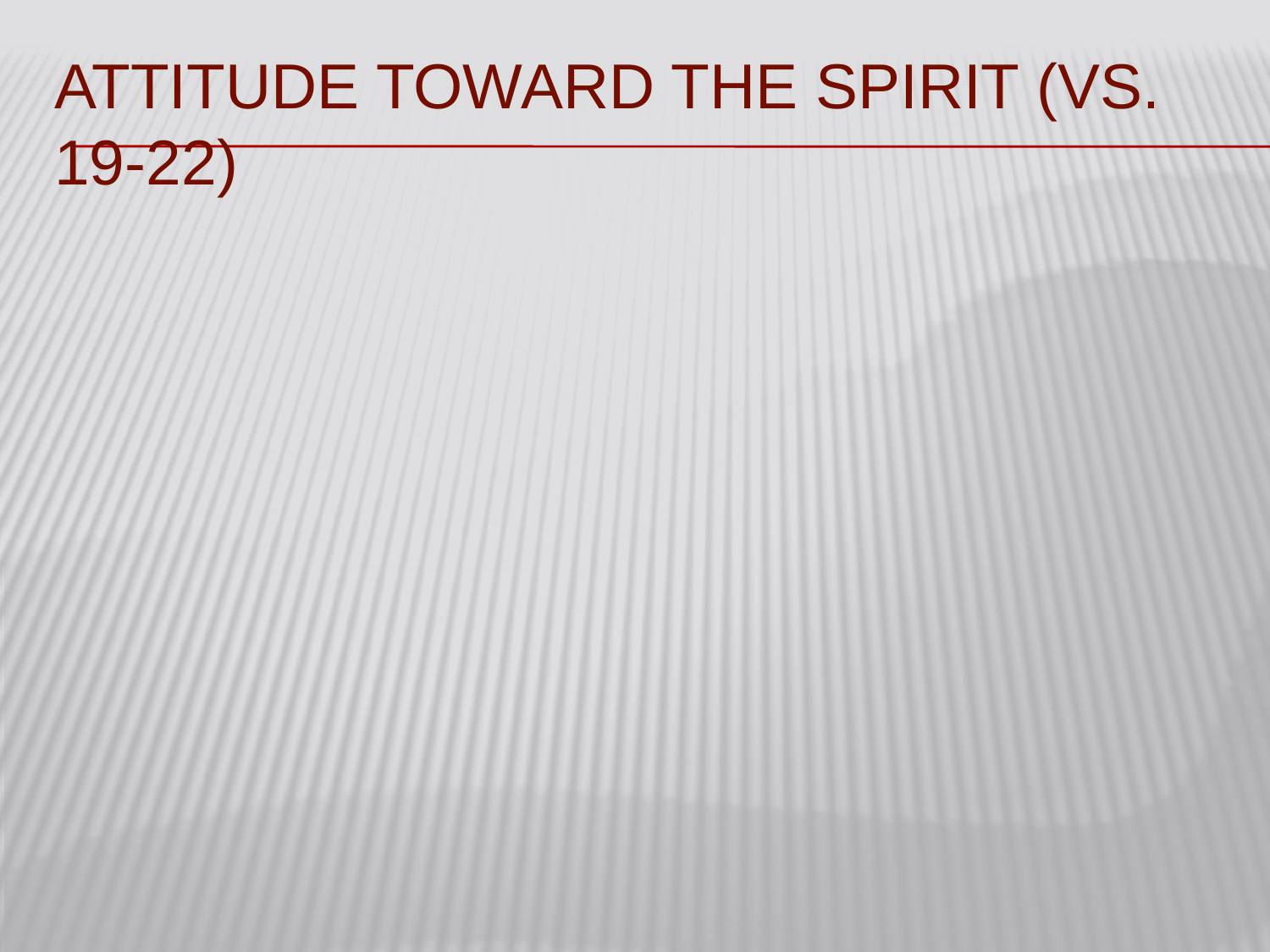

# Attitude toward the spirit (vs. 19-22)